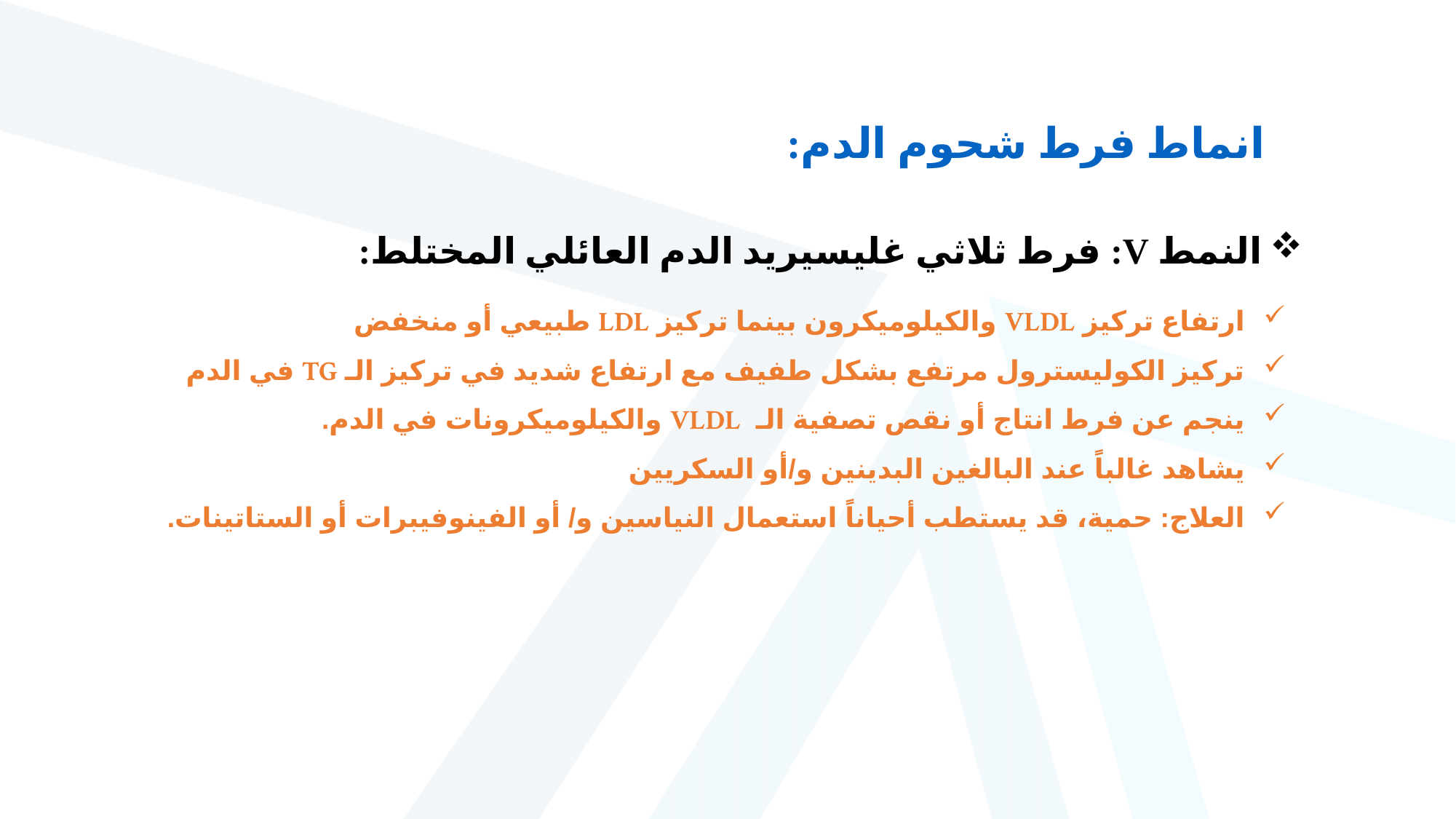

انماط فرط شحوم الدم:
النمط V: فرط ثلاثي غليسيريد الدم العائلي المختلط:
ارتفاع تركيز VLDL والكيلوميكرون بينما تركيز LDL طبيعي أو منخفض
تركيز الكوليسترول مرتفع بشكل طفيف مع ارتفاع شديد في تركيز الـ TG في الدم
ينجم عن فرط انتاج أو نقص تصفية الـ  VLDL والكيلوميكرونات في الدم.
يشاهد غالباً عند البالغين البدينين و/أو السكريين
العلاج: حمية، قد يستطب أحياناً استعمال النياسين و/ أو الفينوفيبرات أو الستاتينات.